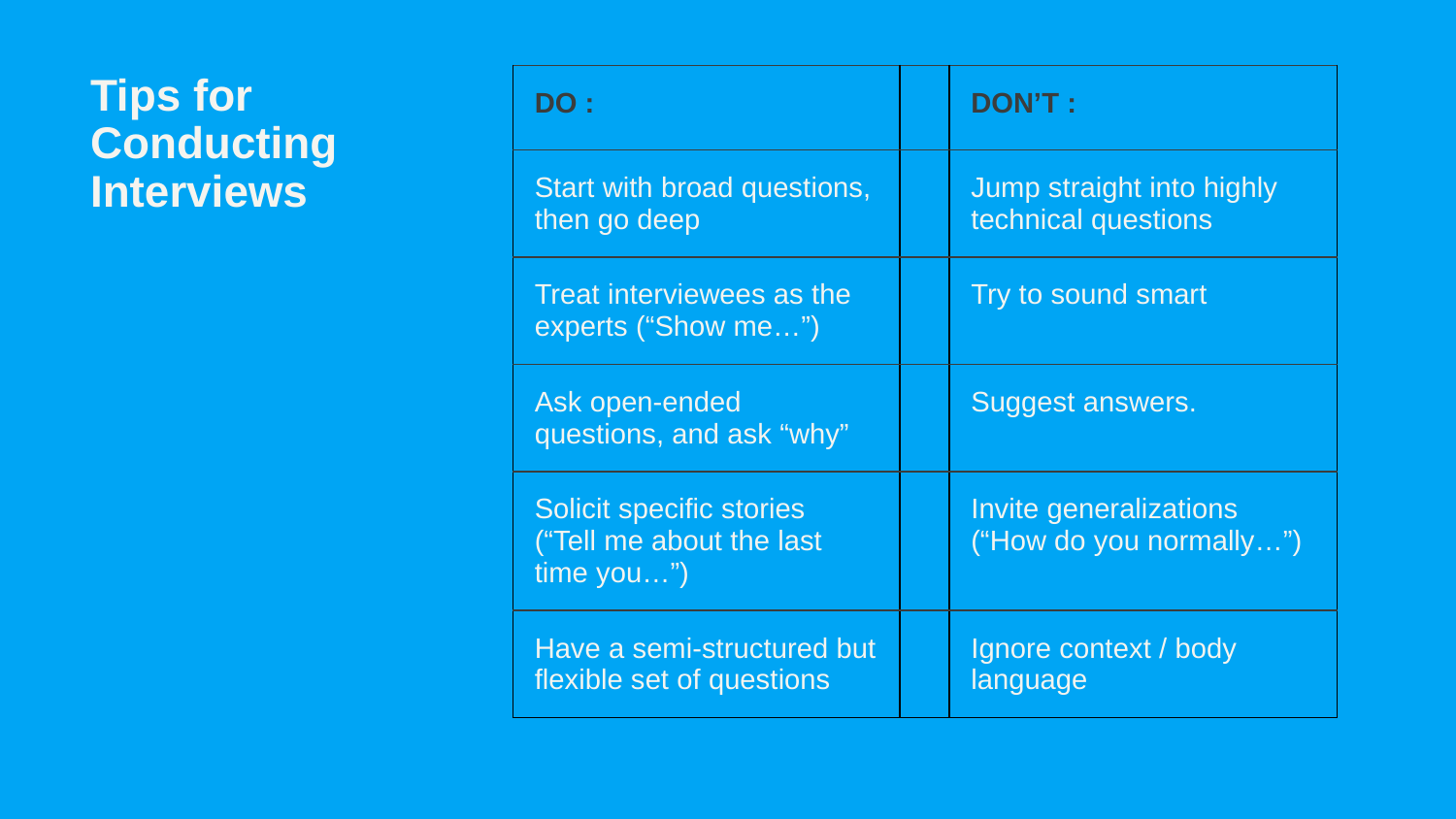

# Tips for Conducting Interviews
| DO : |  | DON’T : |
| --- | --- | --- |
| Start with broad questions, then go deep |  | Jump straight into highly technical questions |
| Treat interviewees as the experts (“Show me…”) |  | Try to sound smart |
| Ask open-ended questions, and ask “why” |  | Suggest answers. |
| Solicit specific stories (“Tell me about the last time you…”) |  | Invite generalizations (“How do you normally…”) |
| Have a semi-structured but flexible set of questions |  | Ignore context / body language |